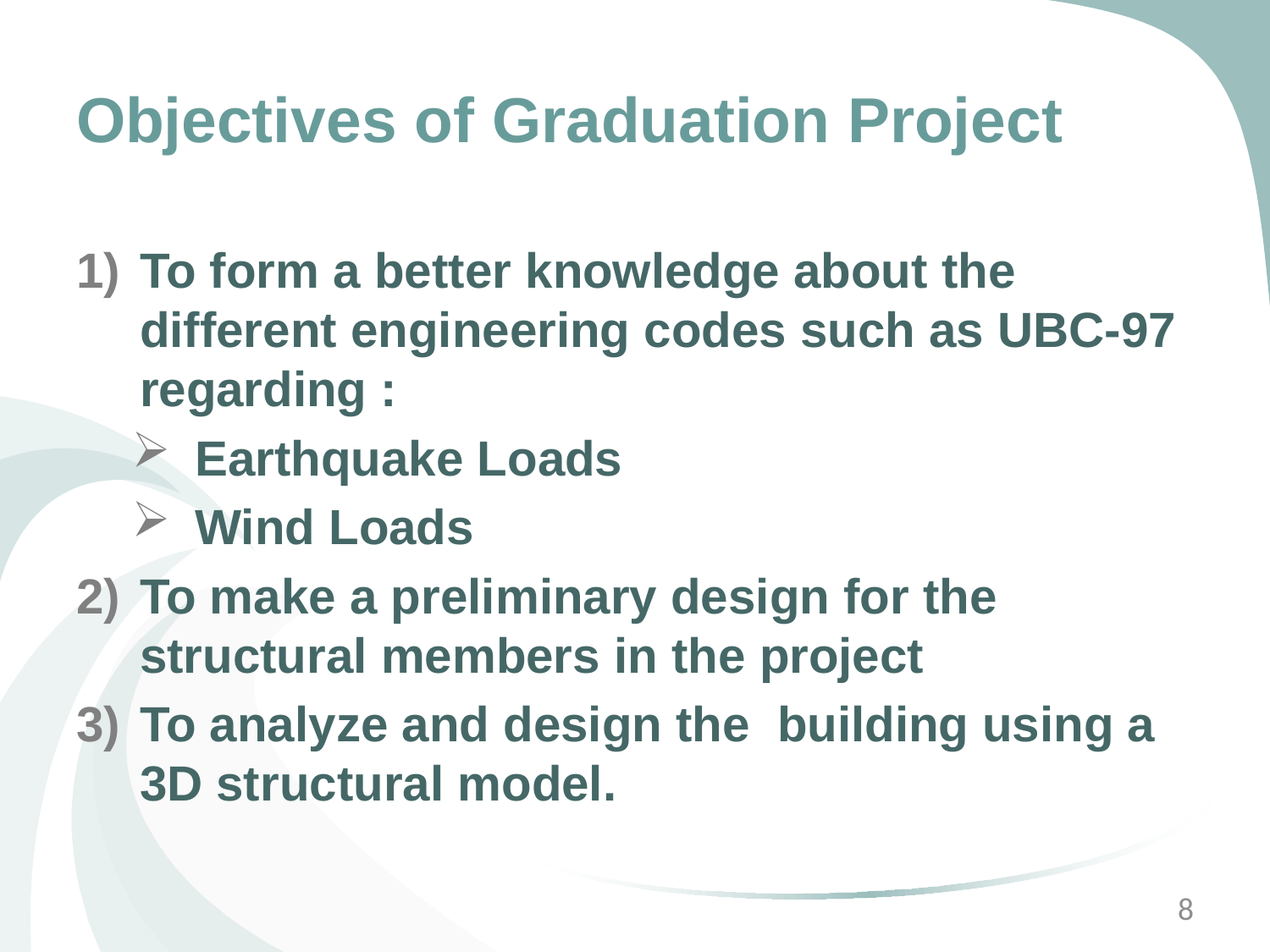

# Objectives of Graduation Project
To form a better knowledge about the different engineering codes such as UBC-97 regarding :
Earthquake Loads
Wind Loads
To make a preliminary design for the structural members in the project
To analyze and design the  building using a 3D structural model.

8